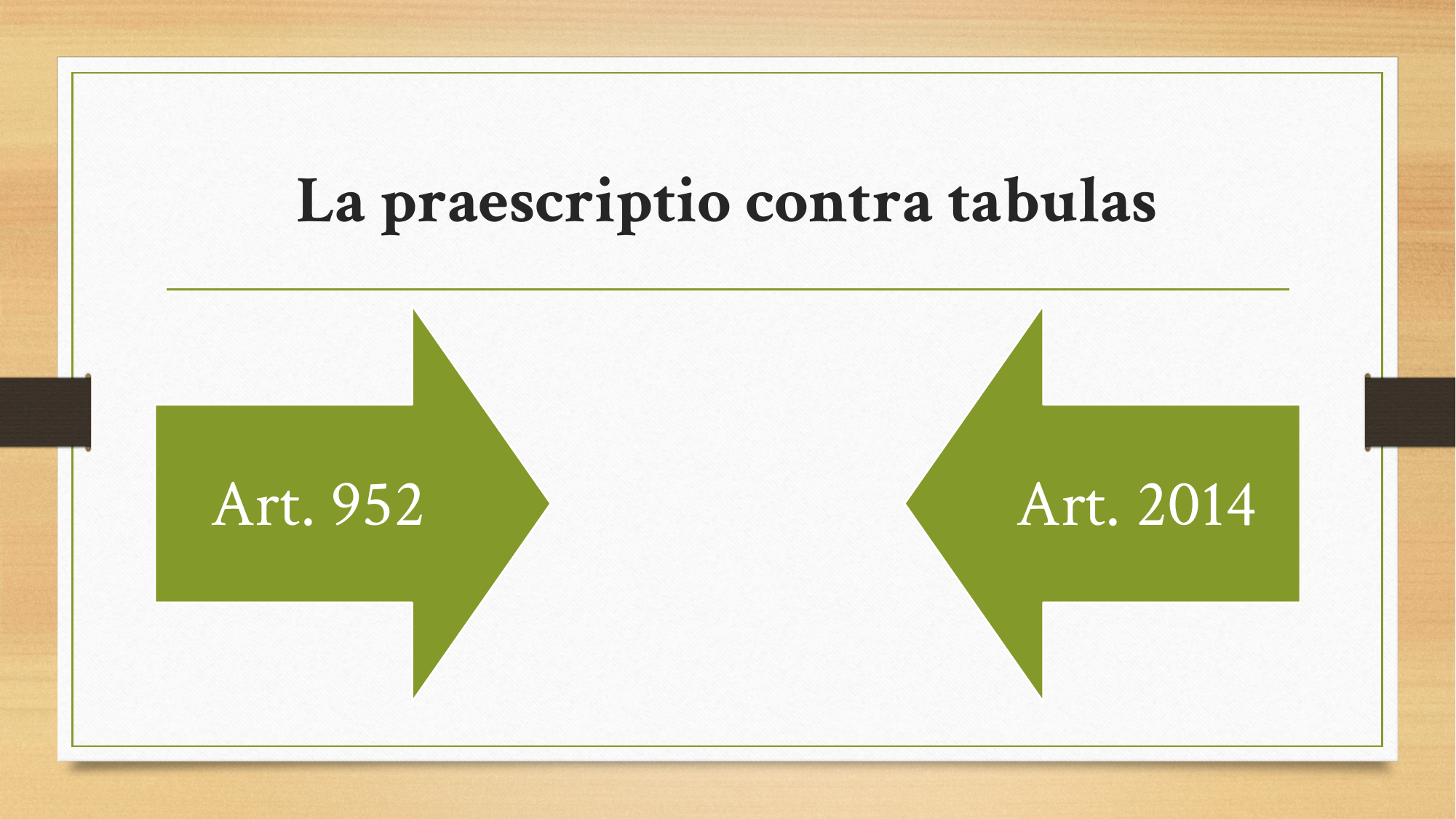

# La praescriptio contra tabulas
Art. 952
Art. 2014